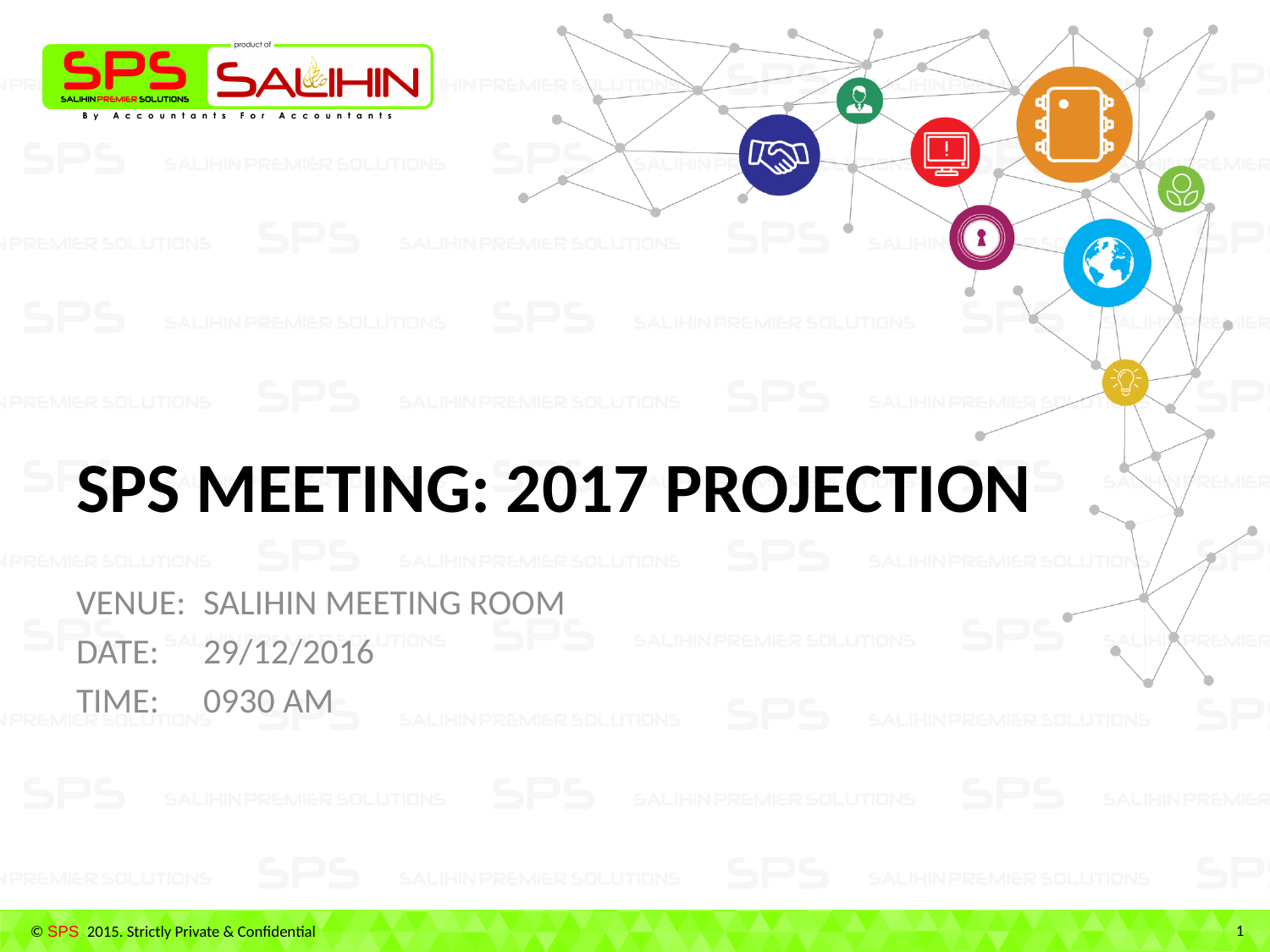

# SPS MEETING: 2017 PROJECTION
VENUE: 	SALIHIN MEETING ROOM
DATE:	29/12/2016
TIME:	0930 AM